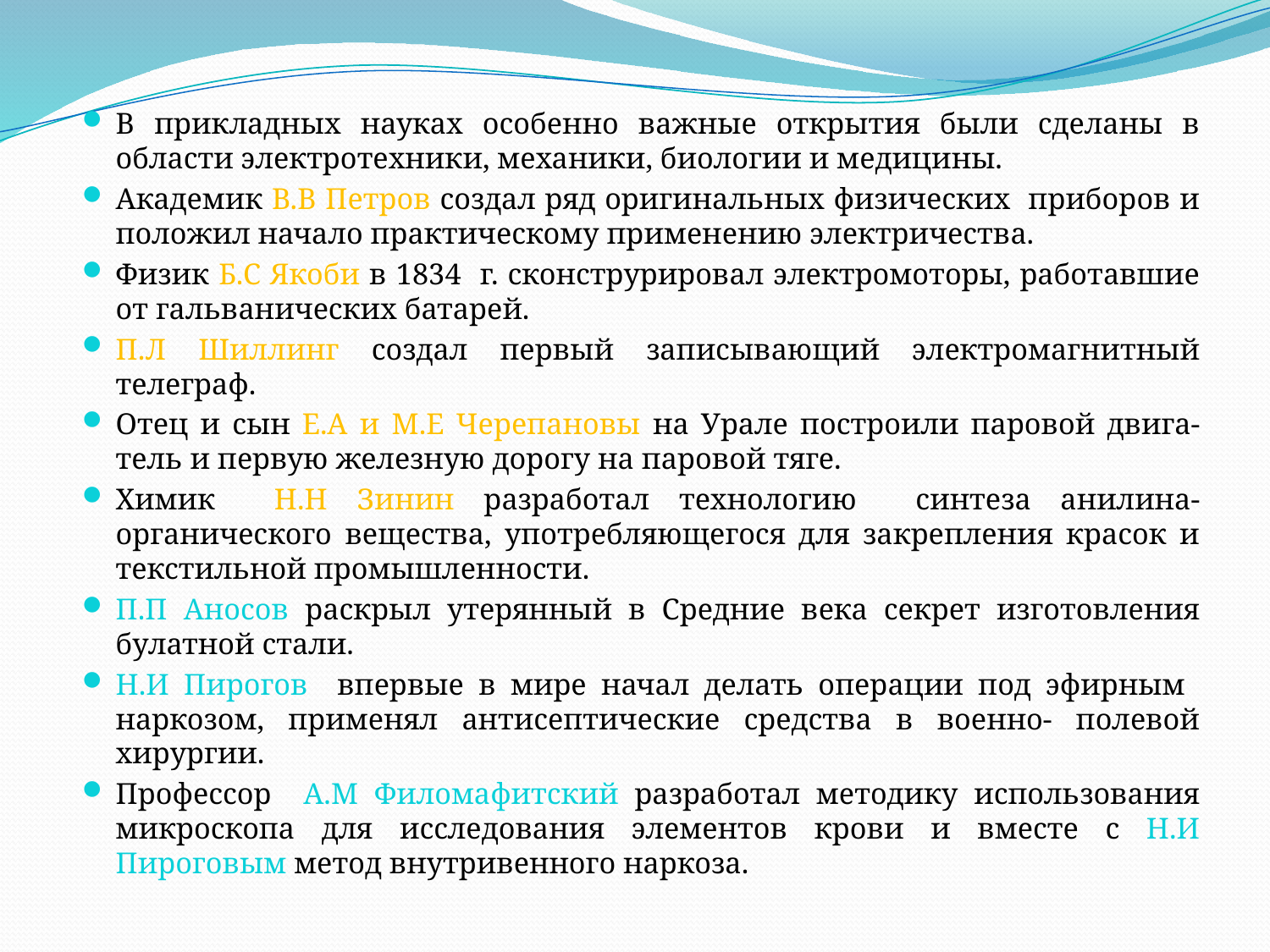

В прикладных науках особенно важные открытия были сделаны в области электротехники, механики, биологии и медицины.
Академик В.В Петров создал ряд оригинальных физических  приборов и положил начало практическому применению электричества.
Физик Б.С Якоби в 1834  г. сконструрировал электромоторы, работавшие от гальванических батарей.
П.Л Шиллинг создал первый записывающий электромагнитный телеграф.
Отец и сын Е.А и М.Е Черепановы на Урале построили паровой двига- тель и первую железную дорогу на паровой тяге.
Химик  Н.Н Зинин разработал технологию  синтеза анилина- органического вещества, употребляющегося для закрепления красок и текстильной промышленности.
П.П Аносов раскрыл утерянный в Средние века секрет изготовления булатной стали.
Н.И Пирогов  впервые в мире начал делать операции под эфирным  наркозом, применял антисептические средства в военно- полевой хирургии.
Профессор  А.М Филомафитский разработал методику использования микроскопа для исследования элементов крови и вместе с Н.И Пироговым метод внутривенного наркоза.